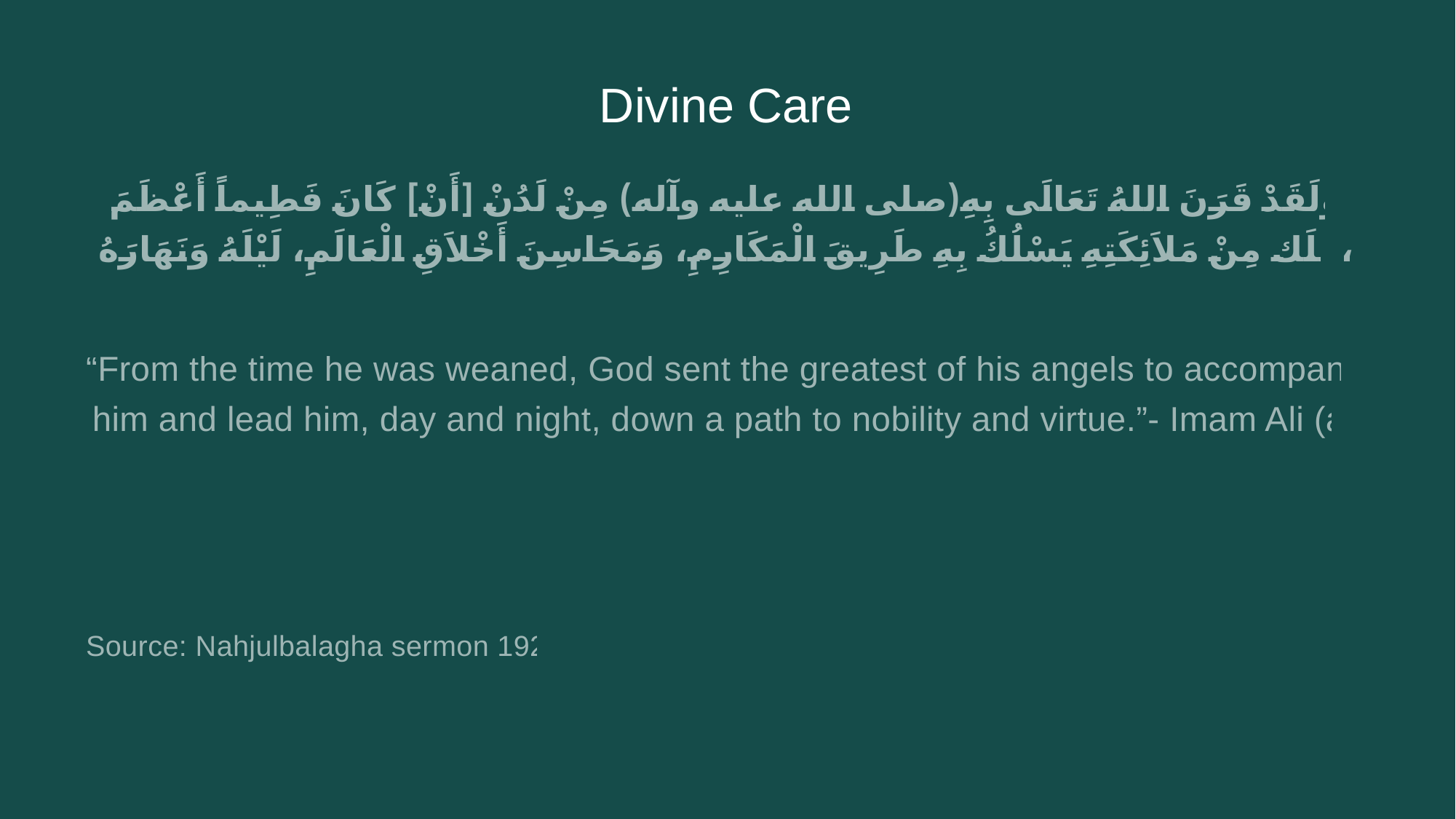

# Divine Care
وَلَقَدْ قَرَنَ اللهُ تَعَالَى بِهِ(صلى الله عليه وآله) مِنْ لَدُنْ [أَنْ] كَانَ فَطِيماً أَعْظَمَ مَلَك مِنْ مَلاَئِكَتِهِ يَسْلُكُ بِهِ طَرِيقَ الْمَكَارِمِ، وَمَحَاسِنَ أَخْلاَقِ الْعَالَمِ، لَيْلَهُ وَنَهَارَهُ،

“From the time he was weaned, God sent the greatest of his angels to accompany him and lead him, day and night, down a path to nobility and virtue.”- Imam Ali (a)

Source: Nahjulbalagha sermon 192